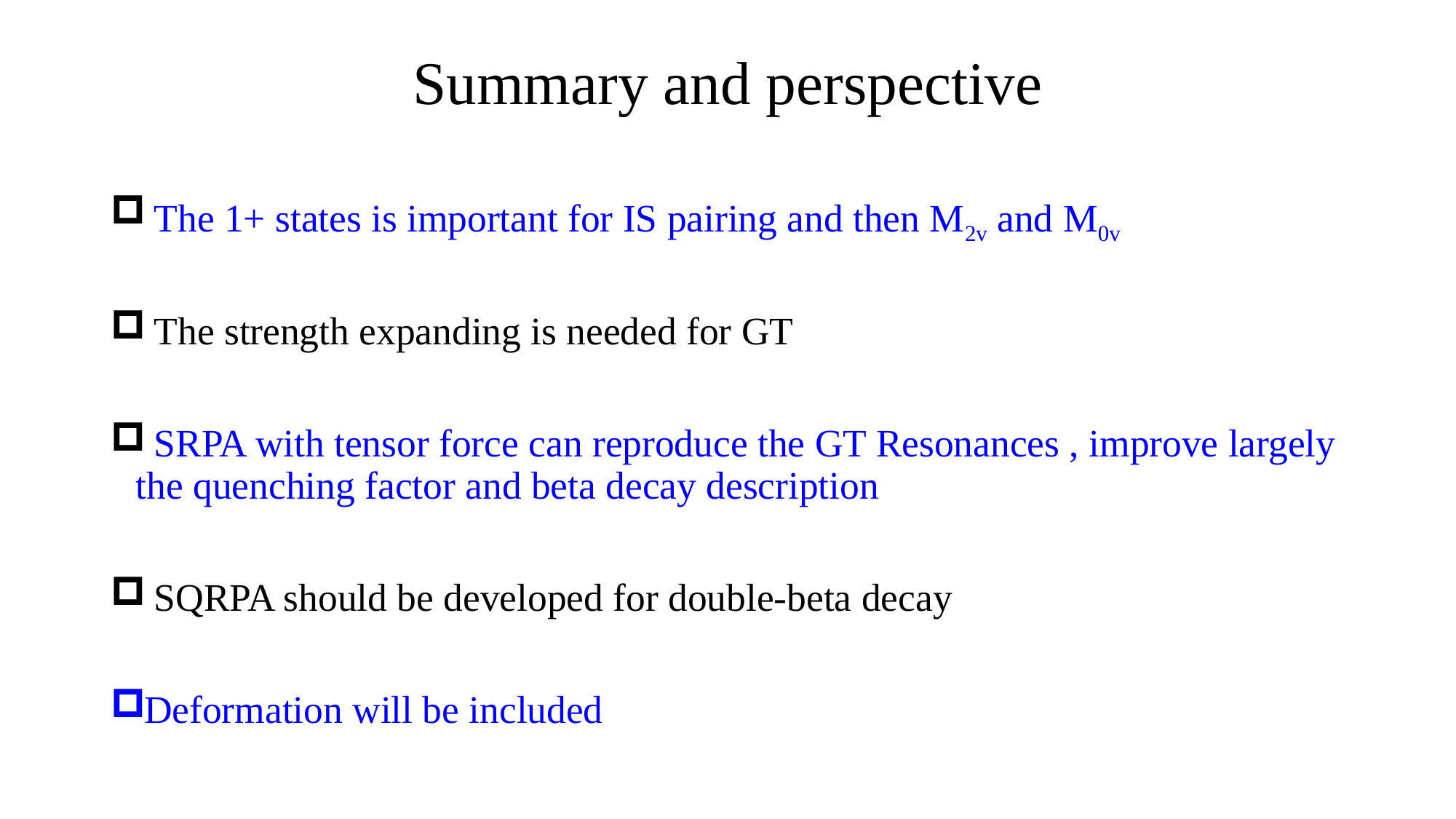

# Summary and perspective
 The 1+ states is important for IS pairing and then M2v and M0v

 The strength expanding is needed for GT

 SRPA with tensor force can reproduce the GT Resonances , improve largely the quenching factor and beta decay description

 SQRPA should be developed for double-beta decay

Deformation will be included